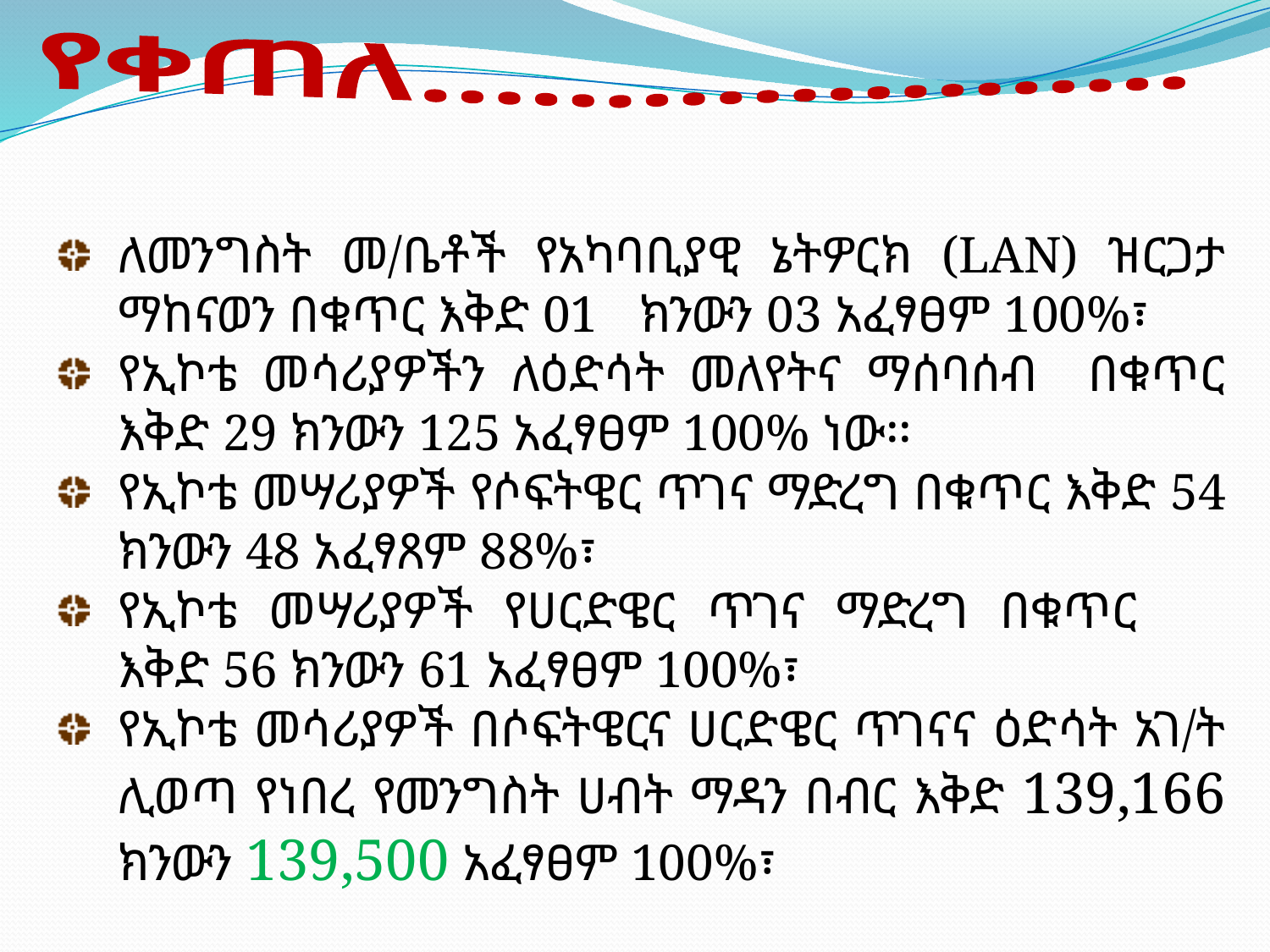

የቀጠለ…………………
ለመንግስት መ/ቤቶች የአካባቢያዊ ኔትዎርክ (LAN) ዝርጋታ ማከናወን በቁጥር እቅድ 01	 ክንውን 03 አፈፃፀም 100%፣
የኢኮቴ መሳሪያዎችን ለዕድሳት መለየትና ማሰባሰብ  በቁጥር እቅድ 29 ክንውን 125 አፈፃፀም 100% ነው፡፡
የኢኮቴ መሣሪያዎች የሶፍትዌር ጥገና ማድረግ በቁጥር እቅድ 54 ክንውን 48 አፈፃጸም 88%፣
የኢኮቴ መሣሪያዎች የሀርድዌር ጥገና ማድረግ በቁጥር	 እቅድ 56 ክንውን 61 አፈፃፀም 100%፣
የኢኮቴ መሳሪያዎች በሶፍትዌርና ሀርድዌር ጥገናና ዕድሳት አገ/ት ሊወጣ የነበረ የመንግስት ሀብት ማዳን በብር እቅድ 139,166 ክንውን 139,500 አፈፃፀም 100%፣